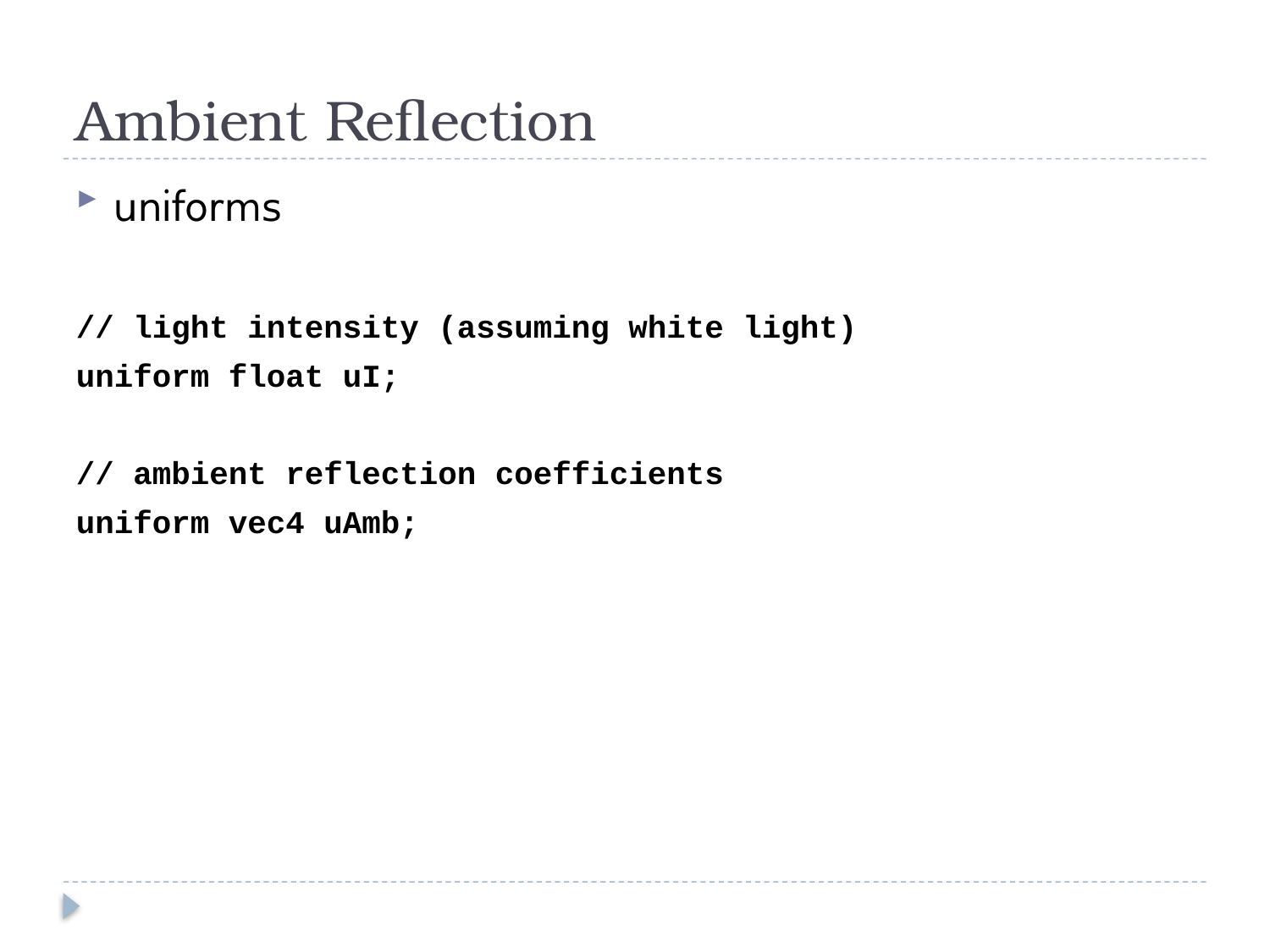

# Ambient Reflection
uniforms

// light intensity (assuming white light)
uniform float uI;

// ambient reflection coefficients
uniform vec4 uAmb;